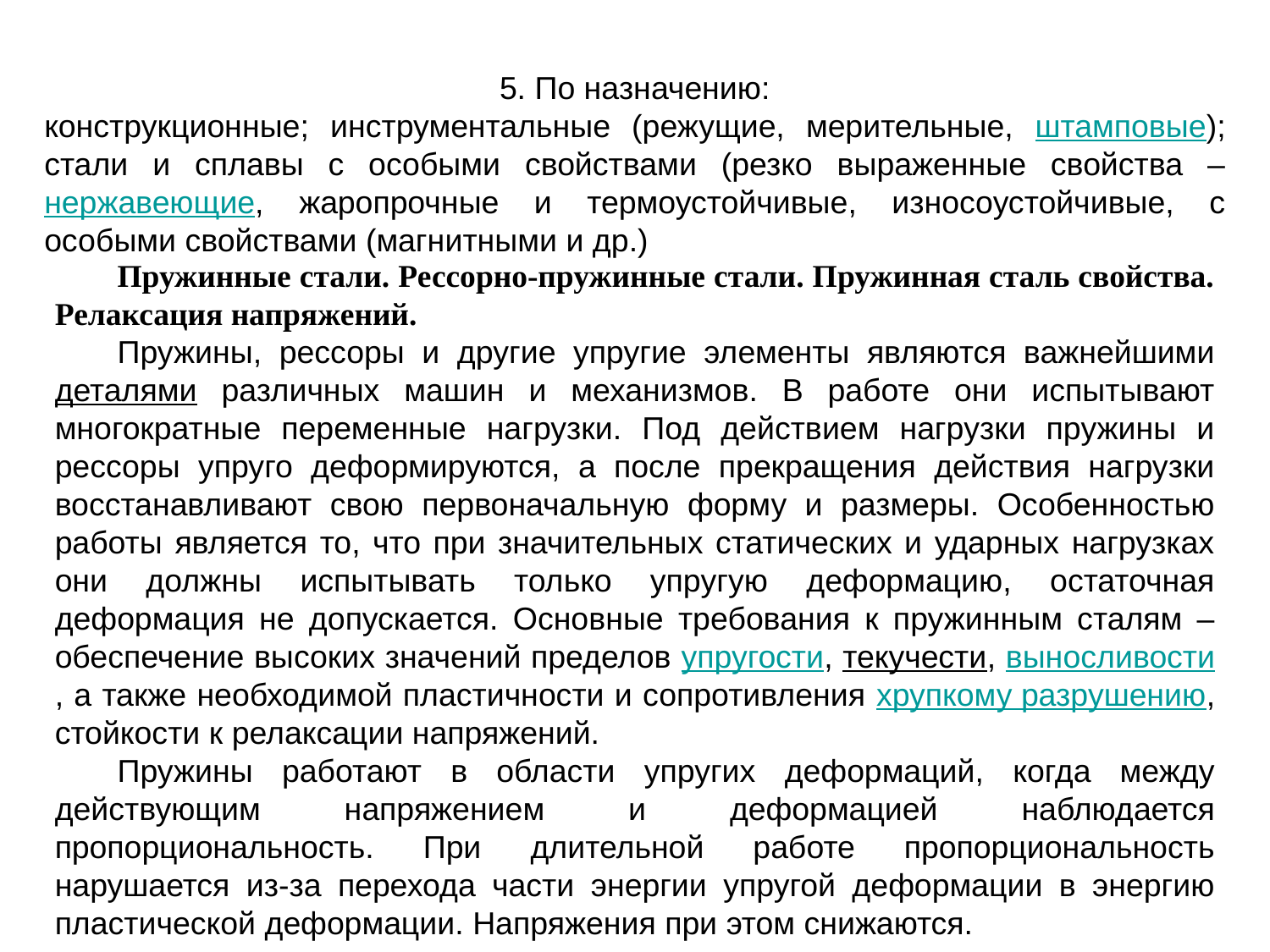

5. По назначению:
конструкционные; инструментальные (режущие, мерительные, штамповые); стали и сплавы с особыми свойствами (резко выраженные свойства – нержавеющие, жаропрочные и термоустойчивые, износоустойчивые, с особыми свойствами (магнитными и др.)

Пружинные стали. Рессорно-пружинные стали. Пружинная сталь свойства. Релаксация напряжений.
Пружины, рессоры и другие упругие элементы являются важнейшими деталями различных машин и механизмов. В работе они испытывают многократные переменные нагрузки. Под действием нагрузки пружины и рессоры упруго деформируются, а после прекращения действия нагрузки восстанавливают свою первоначальную форму и размеры. Особенностью работы является то, что при значительных статических и ударных нагрузках они должны испытывать только упругую деформацию, остаточная деформация не допускается. Основные требования к пружинным сталям – обеспечение высоких значений пределов упругости, текучести, выносливости, а также необходимой пластичности и сопротивления хрупкому разрушению, стойкости к релаксации напряжений.
Пружины работают в области упругих деформаций, когда между действующим напряжением и деформацией наблюдается пропорциональность. При длительной работе пропорциональность нарушается из-за перехода части энергии упругой деформации в энергию пластической деформации. Напряжения при этом снижаются.